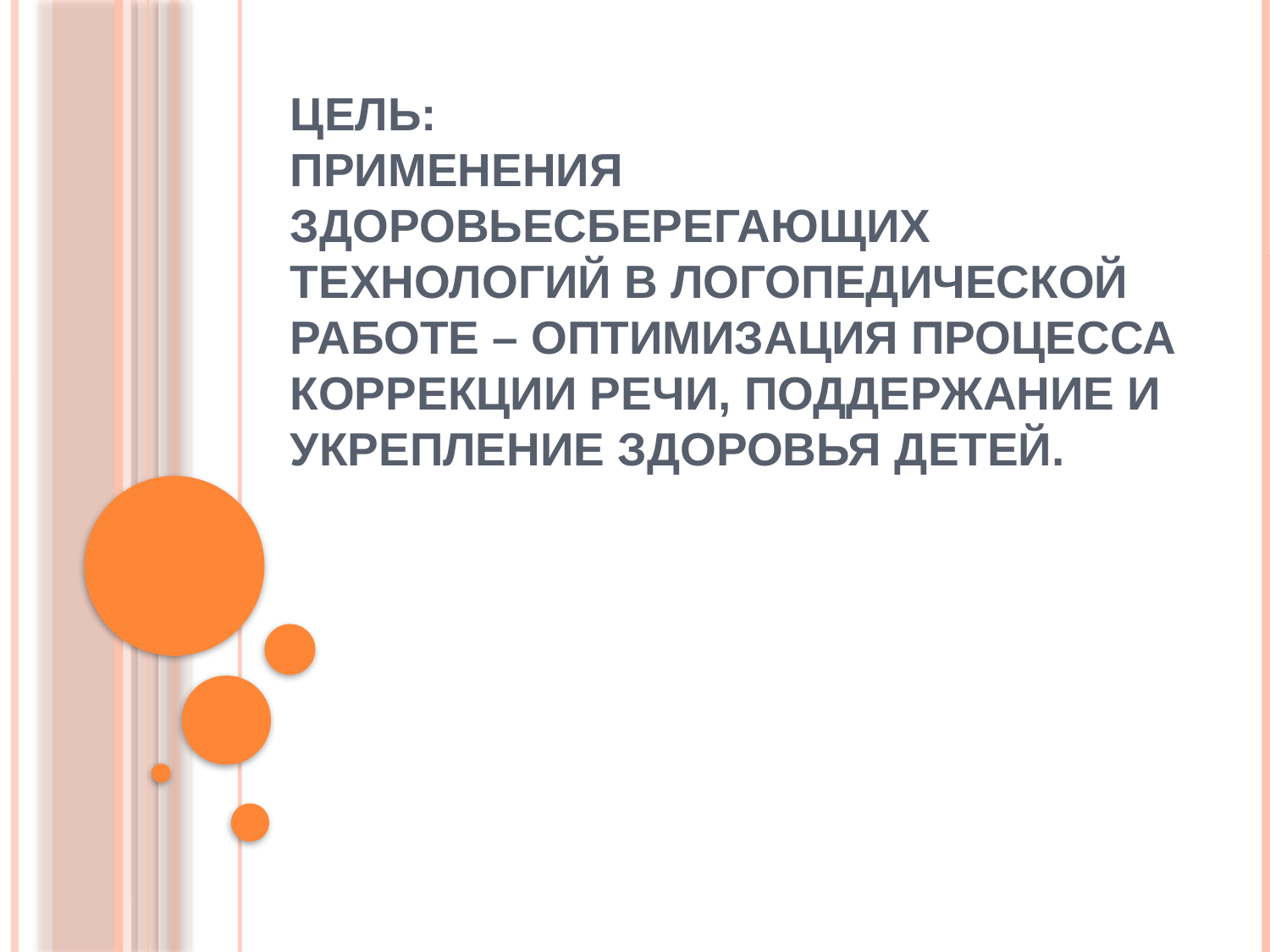

# Цель: применения здоровьесберегающих технологий в логопедической работе – оптимизация процесса коррекции речи, поддержание и укрепление здоровья детей.